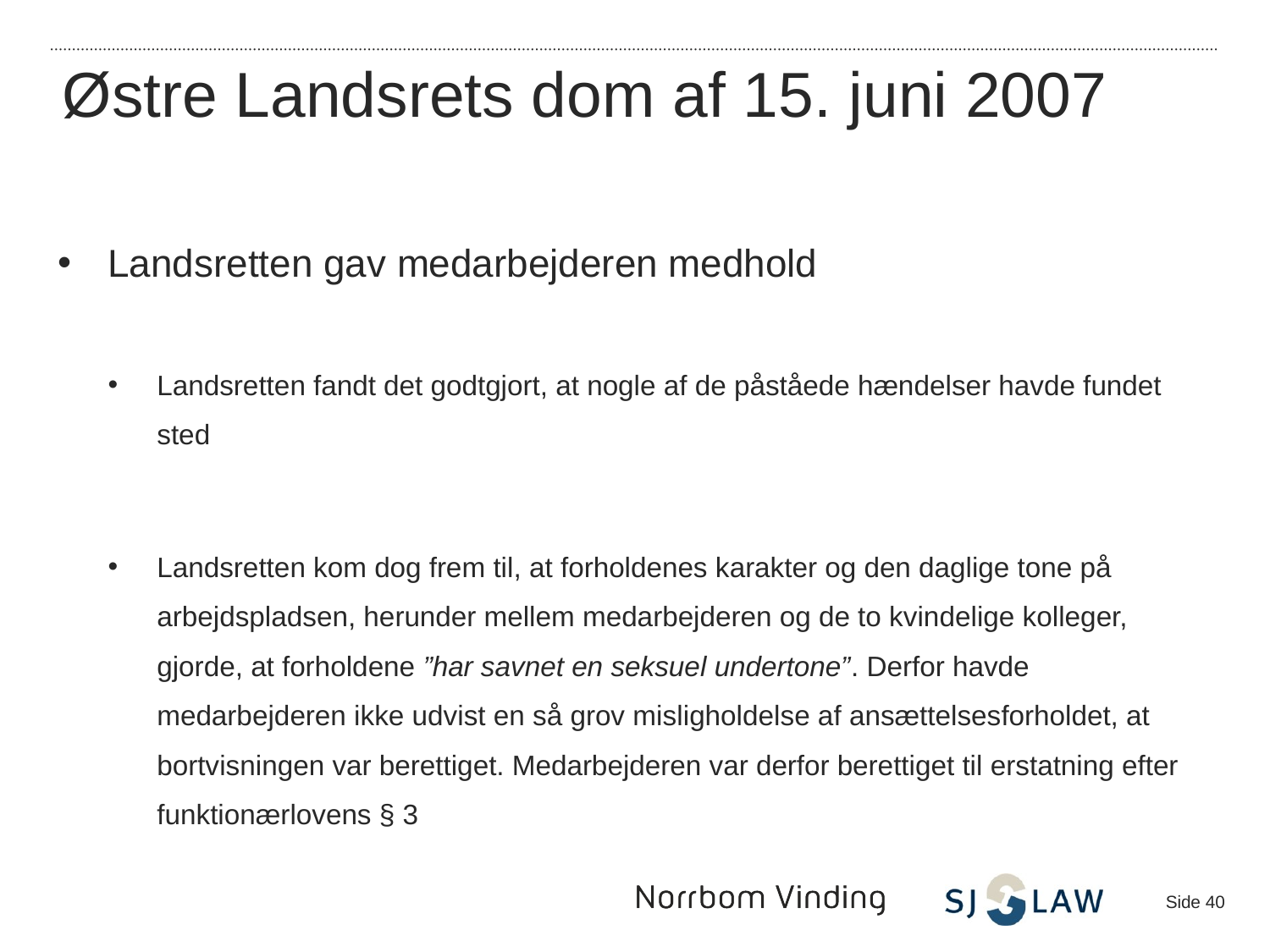

Østre Landsrets dom af 15. juni 2007
Landsretten gav medarbejderen medhold

Landsretten fandt det godtgjort, at nogle af de påståede hændelser havde fundet sted

Landsretten kom dog frem til, at forholdenes karakter og den daglige tone på arbejdspladsen, herunder mellem medarbejderen og de to kvindelige kolleger, gjorde, at forholdene ”har savnet en seksuel undertone”. Derfor havde medarbejderen ikke udvist en så grov misligholdelse af ansættelsesforholdet, at bortvisningen var berettiget. Medarbejderen var derfor berettiget til erstatning efter funktionærlovens § 3